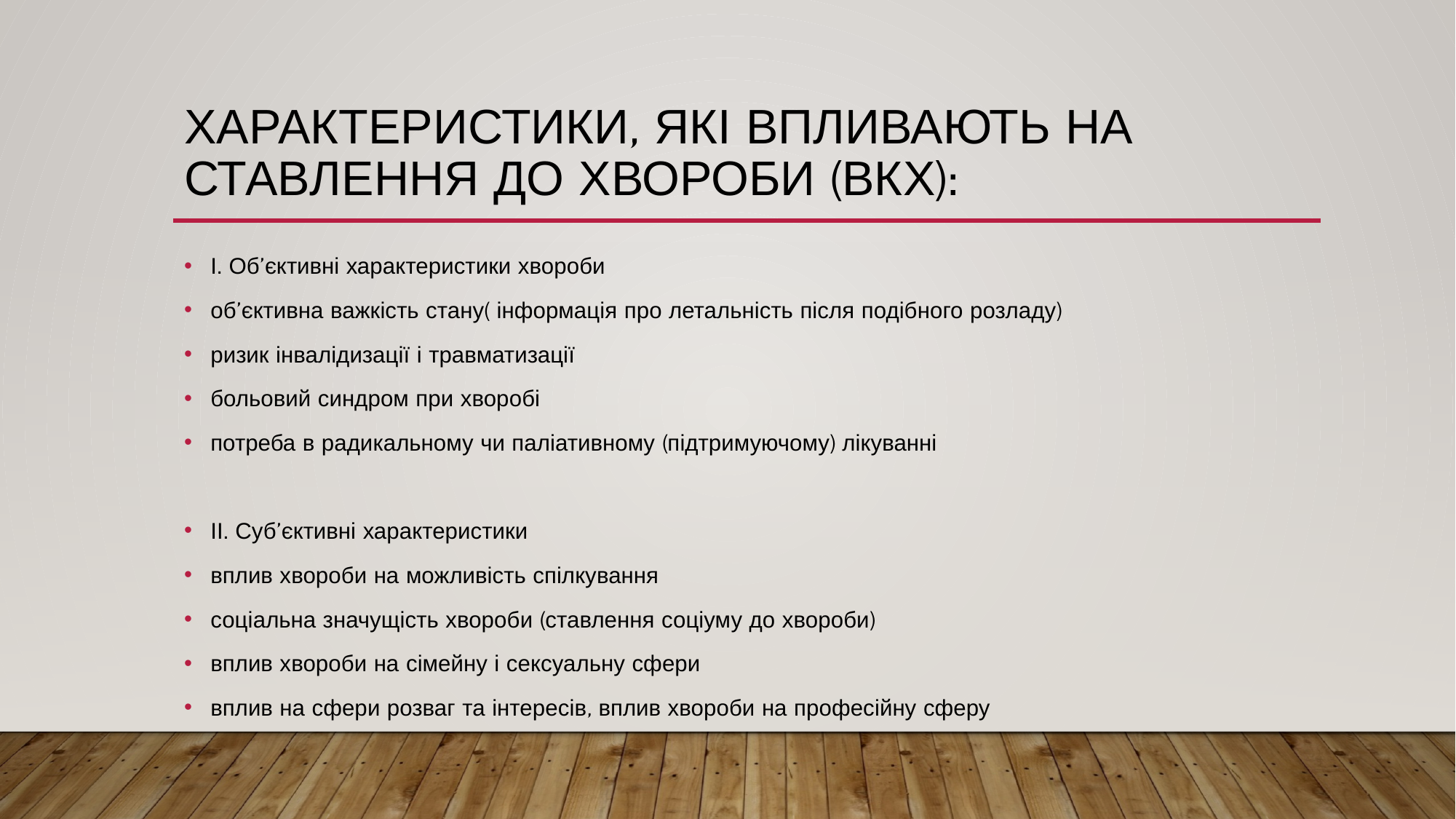

# Характеристики, які впливають на ставлення до хвороби (ВКХ):
І. Об’єктивні характеристики хвороби
об’єктивна важкість стану( інформація про летальність після подібного розладу)
ризик інвалідизації і травматизації
больовий синдром при хворобі
потреба в радикальному чи паліативному (підтримуючому) лікуванні

ІІ. Суб’єктивні характеристики
вплив хвороби на можливість спілкування
соціальна значущість хвороби (ставлення соціуму до хвороби)
вплив хвороби на сімейну і сексуальну сфери
вплив на сфери розваг та інтересів, вплив хвороби на професійну сферу